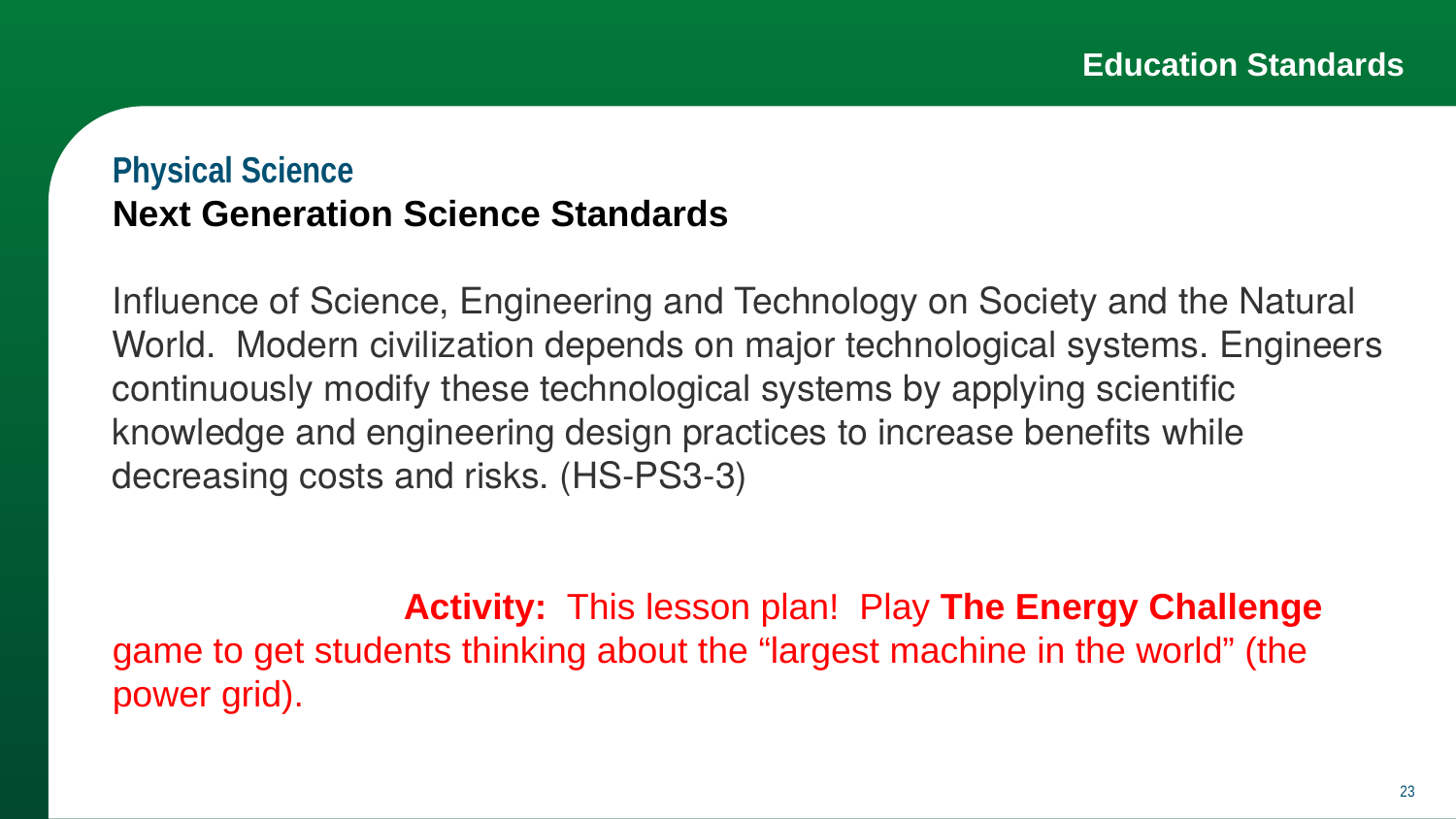

# Education Standards
Physical Science
Next Generation Science Standards

Influence of Science, Engineering and Technology on Society and the Natural World.  Modern civilization depends on major technological systems. Engineers continuously modify these technological systems by applying scientific knowledge and engineering design practices to increase benefits while decreasing costs and risks. (HS-PS3-3)

 		Activity:  This lesson plan!  Play The Energy Challenge game to get students thinking about the “largest machine in the world” (the power grid).
23